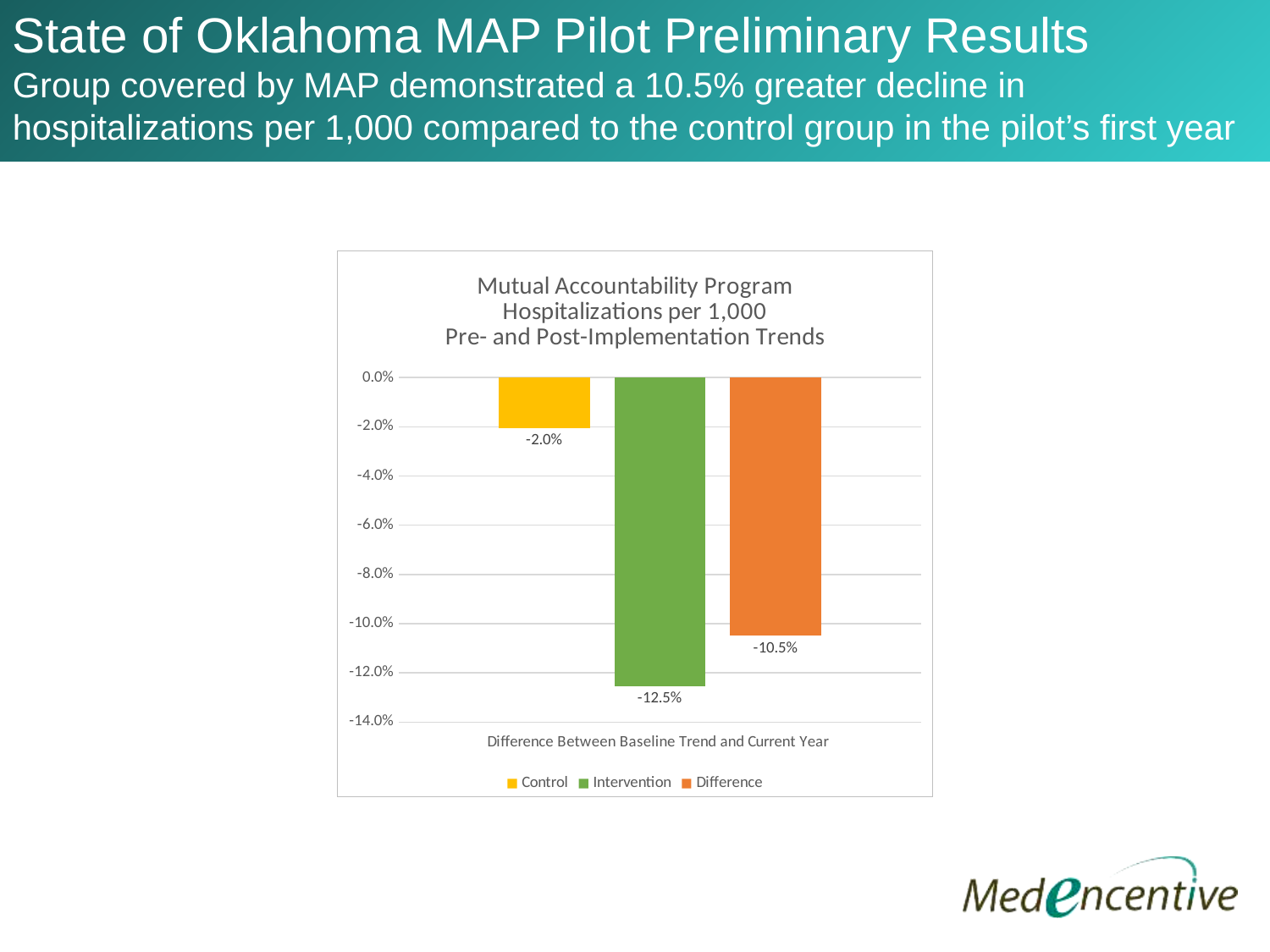

# State of Oklahoma MAP Pilot Preliminary Results Group covered by MAP demonstrated a 10.5% greater decline in hospitalizations per 1,000 compared to the control group in the pilot’s first year

### Chart: Mutual Accountability Program
Hospitalizations per 1,000
Pre- and Post-Implementation Trends

| Category | Control | Intervention | Difference |
|---|---|---|---|
| Difference Between Baseline Trend and Current Year  | -0.020454802307228966 | -0.12541548384266057 | -0.10496068153543162 |